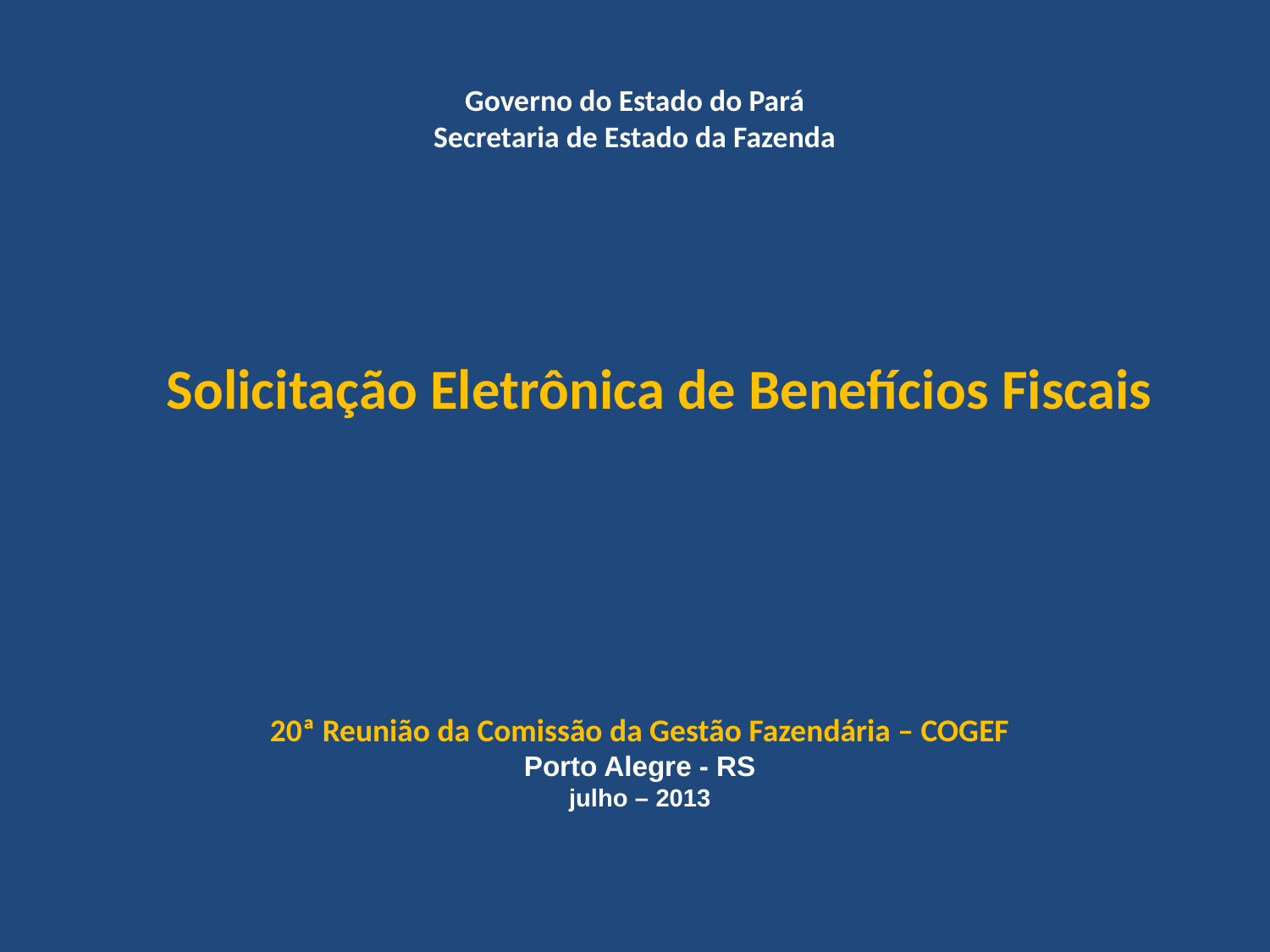

# Governo do Estado do Pará Secretaria de Estado da Fazenda

Solicitação Eletrônica de Benefícios Fiscais

20ª Reunião da Comissão da Gestão Fazendária – COGEF
Porto Alegre - RS
julho – 2013